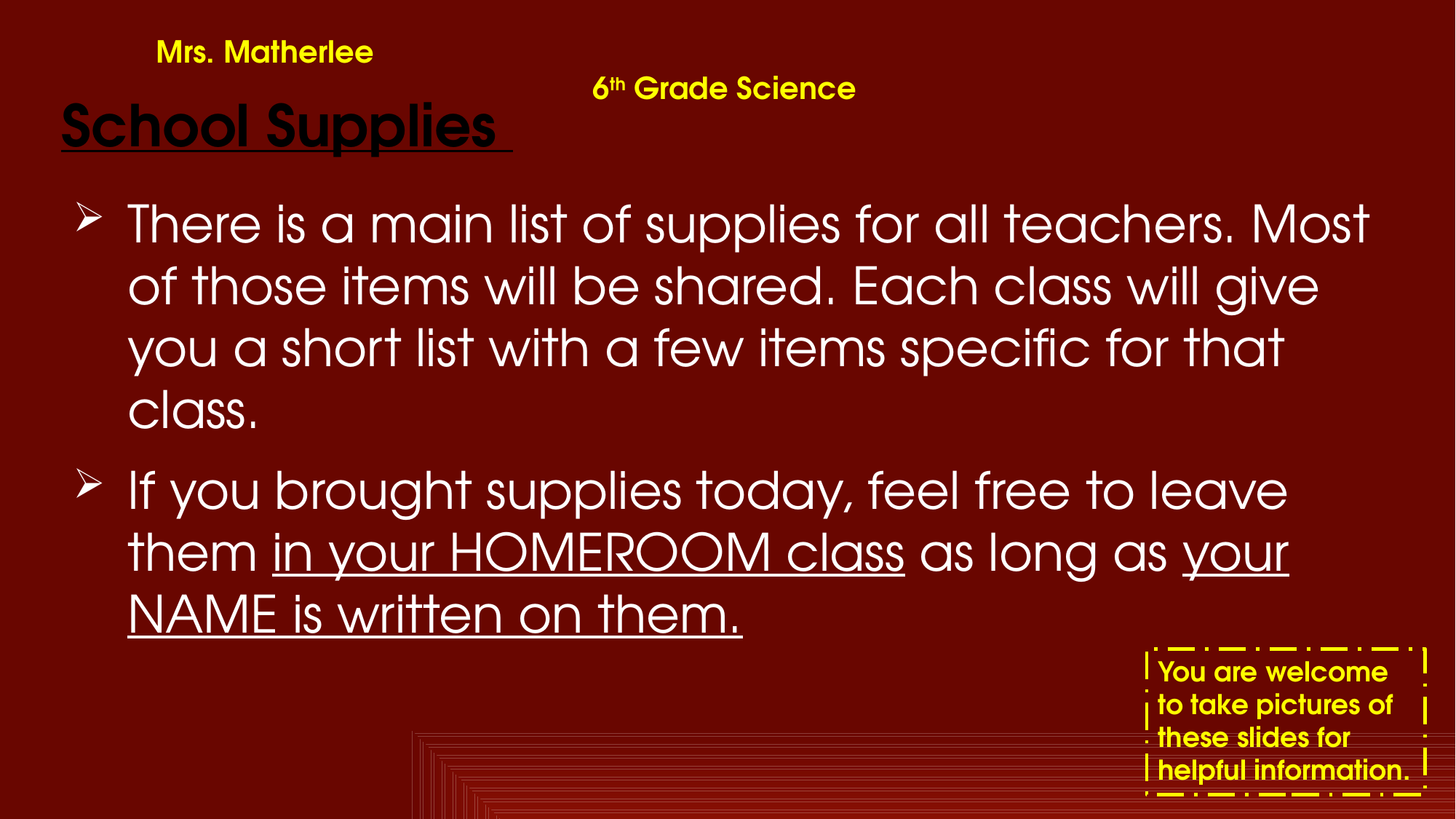

Mrs. Matherlee													6th Grade Science
School Supplies
There is a main list of supplies for all teachers. Most of those items will be shared. Each class will give you a short list with a few items specific for that class.
If you brought supplies today, feel free to leave them in your HOMEROOM class as long as your NAME is written on them.
You are welcome to take pictures of these slides for helpful information.